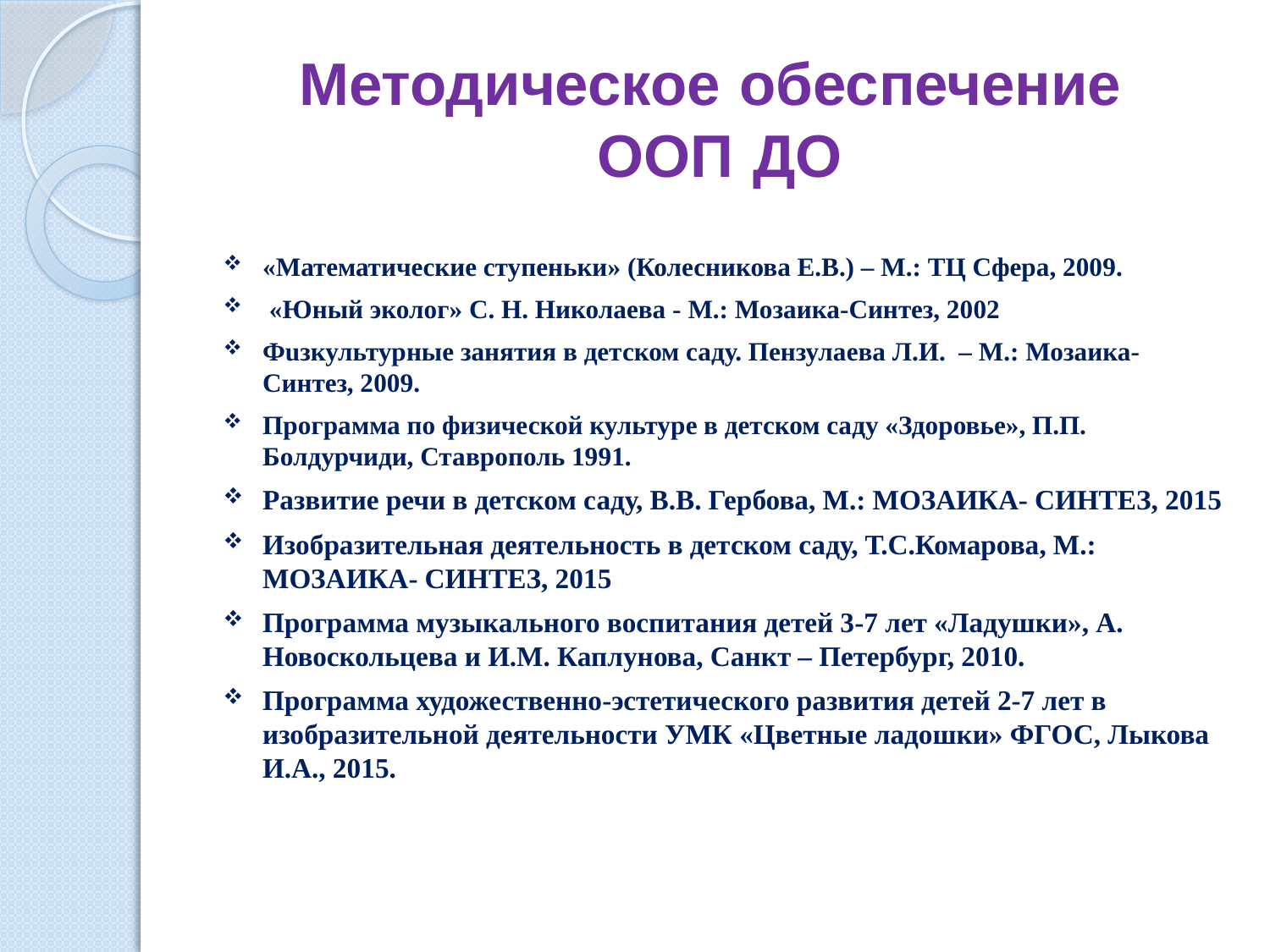

# Методическое обеспечение ООП ДО

«Математические ступеньки» (Колесникова Е.В.) – М.: ТЦ Сфера, 2009.
 «Юный эколог» С. Н. Николаева - М.: Мозаика-Синтез, 2002
Фuзкультурные занятия в детском саду. Пензулаева Л.И.  – М.: Мозаика-Синтез, 2009.
Программа по физической культуре в детском саду «Здоровье», П.П. Болдурчиди, Ставрополь 1991.
Развитие речи в детском саду, В.В. Гербова, М.: МОЗАИКА- СИНТЕЗ, 2015
Изобразительная деятельность в детском саду, Т.С.Комарова, М.: МОЗАИКА- СИНТЕЗ, 2015
Программа музыкального воспитания детей 3-7 лет «Ладушки», А. Новоскольцева и И.М. Каплунова, Санкт – Петербург, 2010.
Программа художественно-эстетического развития детей 2-7 лет в изобразительной деятельности УМК «Цветные ладошки» ФГОС, Лыкова И.А., 2015.